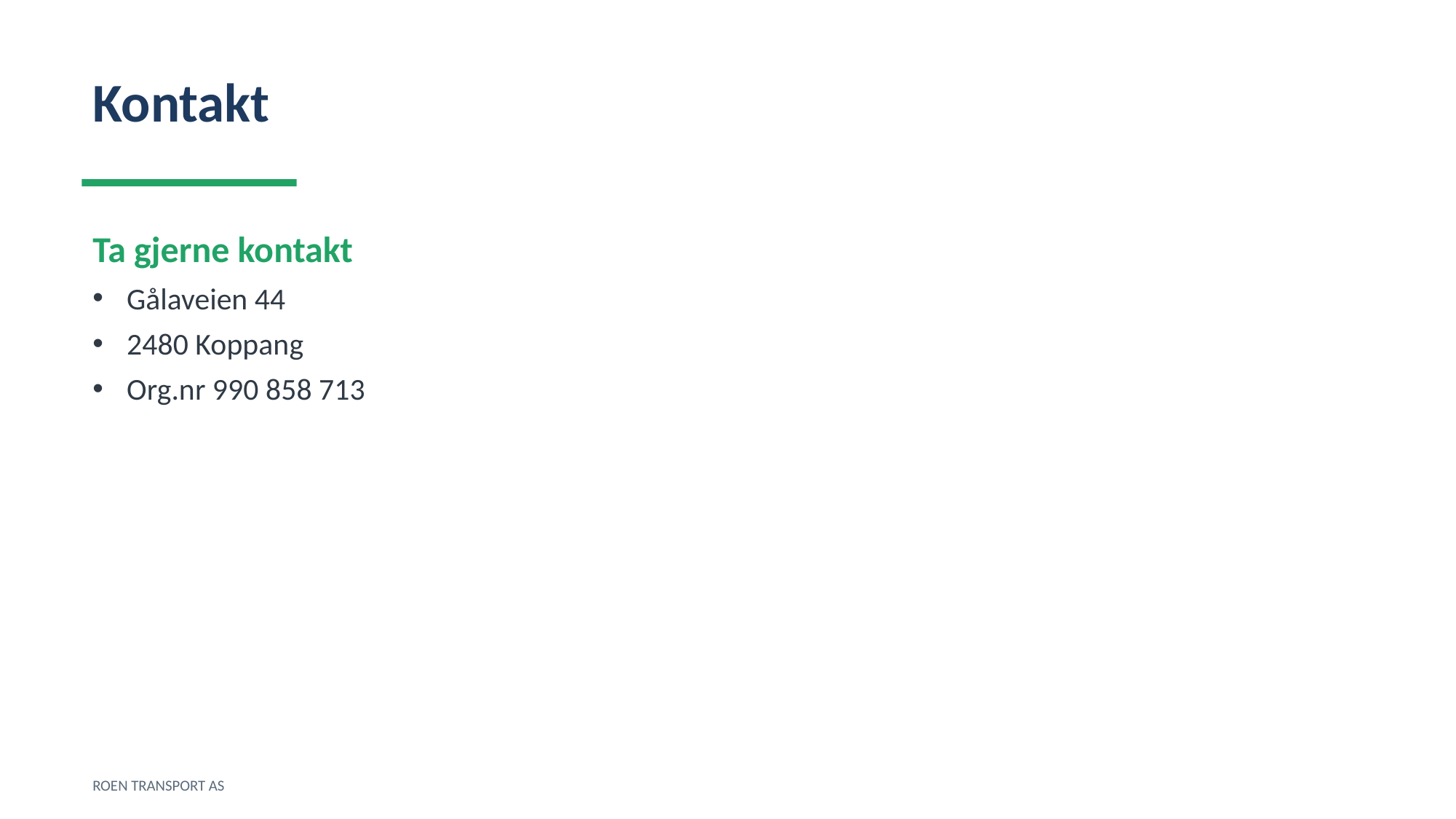

Kontakt

Ta gjerne kontakt
Gålaveien 44
2480 Koppang
Org.nr 990 858 713
ROEN TRANSPORT AS